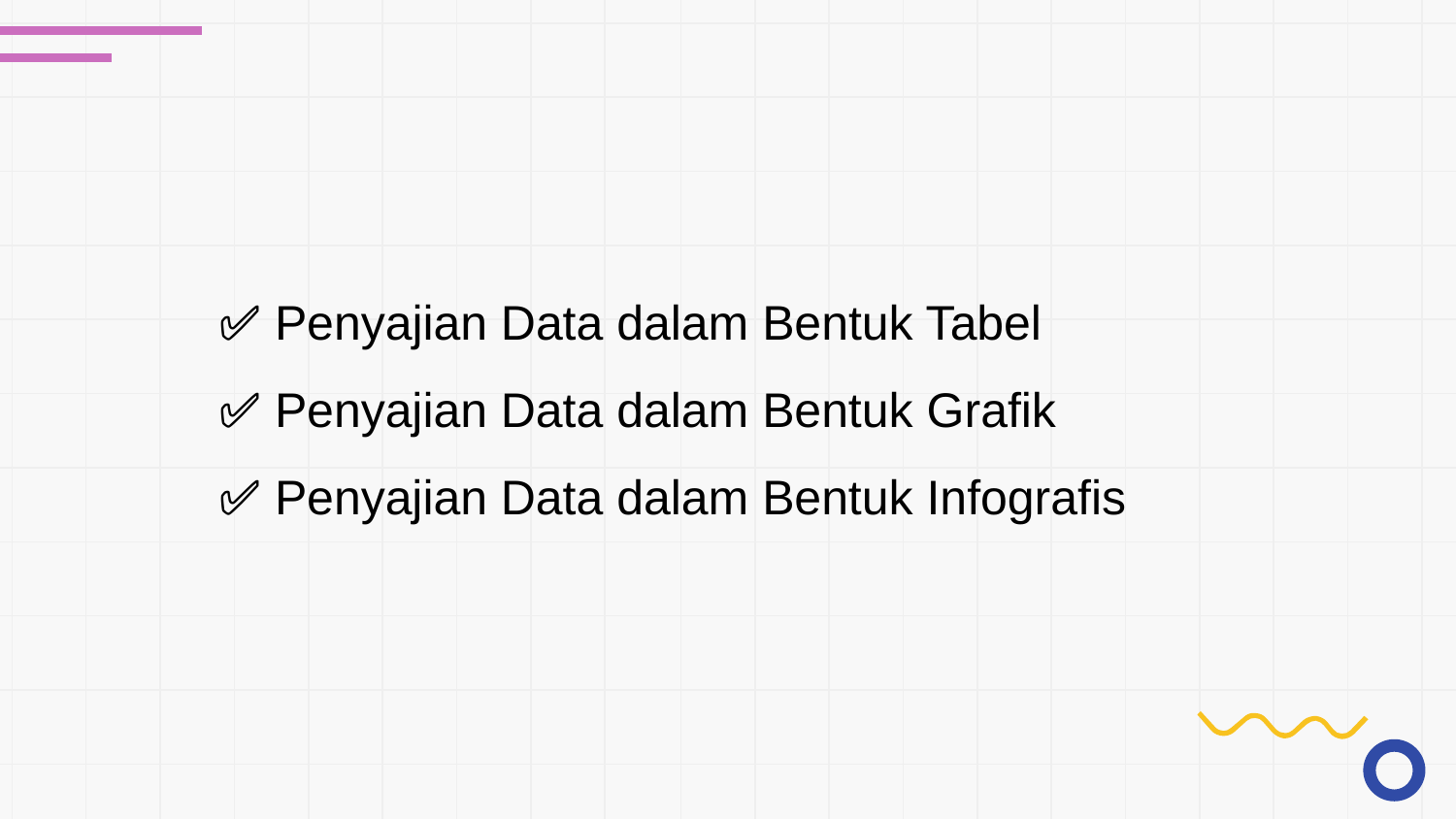

✅ Penyajian Data dalam Bentuk Tabel
✅ Penyajian Data dalam Bentuk Grafik
✅ Penyajian Data dalam Bentuk Infografis